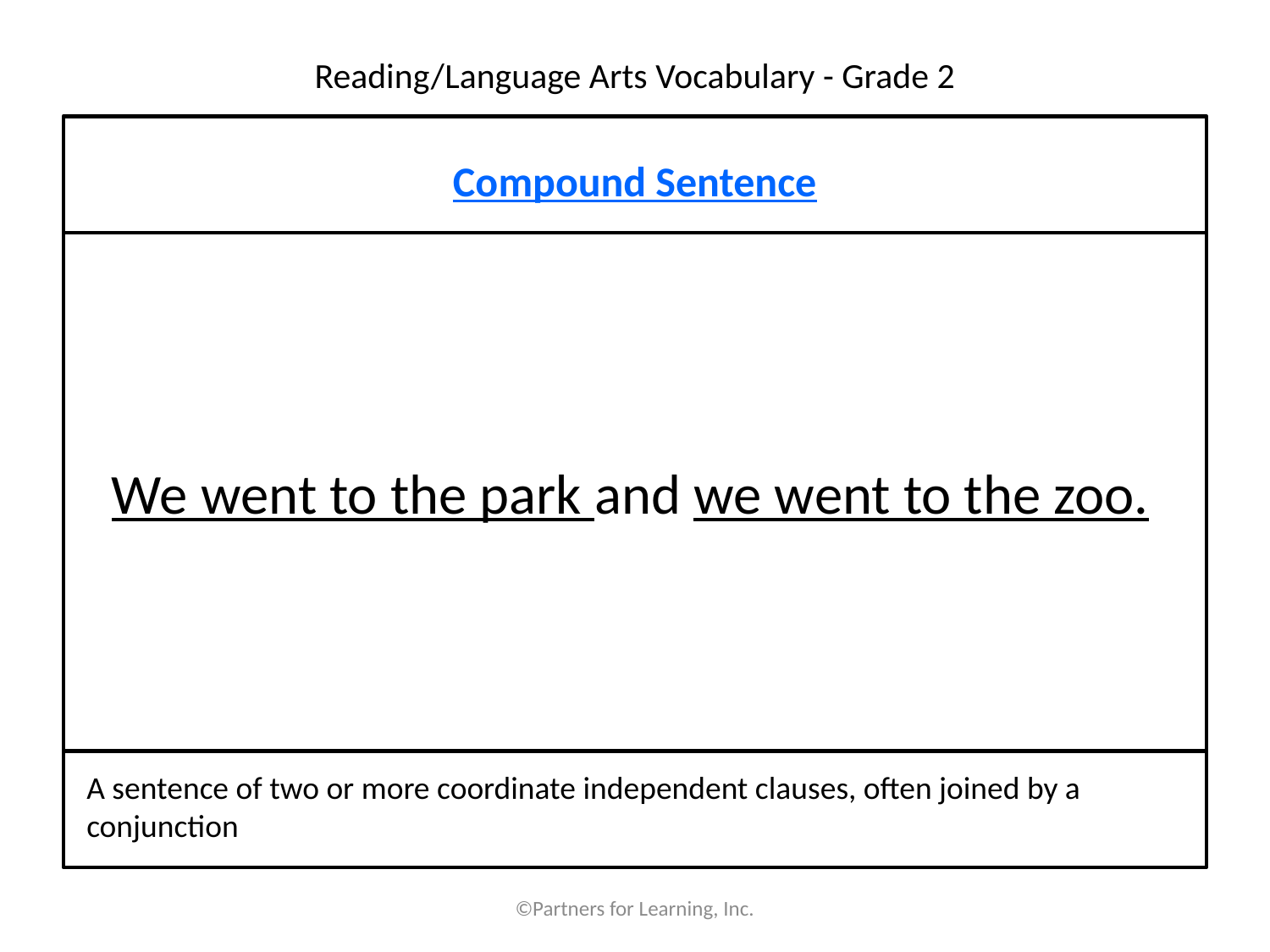

# Reading/Language Arts Vocabulary - Grade 2

Compound Sentence

We went to the park and we went to the zoo.

A sentence of two or more coordinate independent clauses, often joined by a conjunction

©Partners for Learning, Inc.